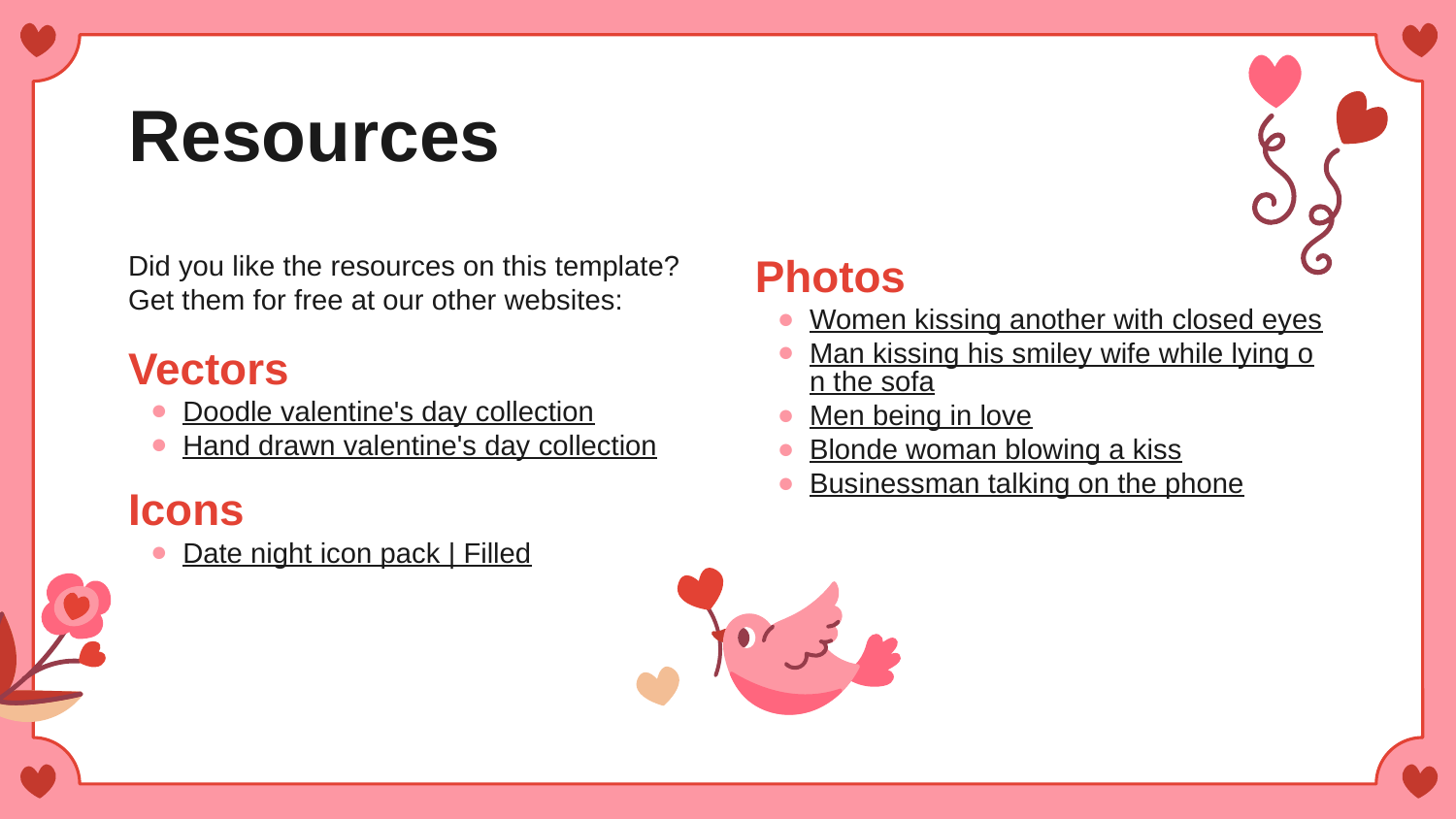

# Resources
Did you like the resources on this template? Get them for free at our other websites:
Vectors
Doodle valentine's day collection
Hand drawn valentine's day collection
Icons
Date night icon pack | Filled
Photos
Women kissing another with closed eyes
Man kissing his smiley wife while lying on the sofa
Men being in love
Blonde woman blowing a kiss
Businessman talking on the phone